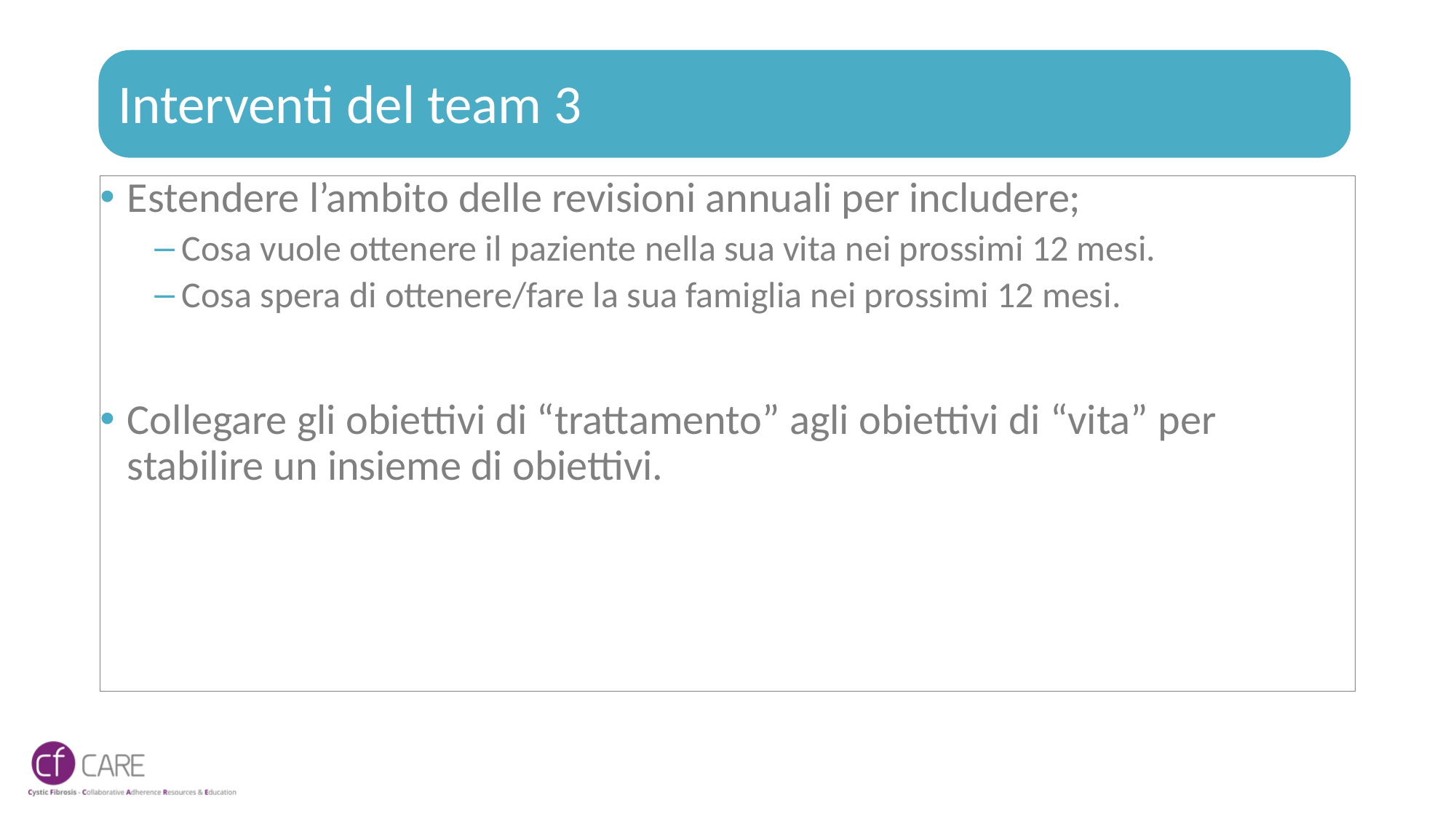

# Interventi del team 3
Estendere l’ambito delle revisioni annuali per includere;
Cosa vuole ottenere il paziente nella sua vita nei prossimi 12 mesi.
Cosa spera di ottenere/fare la sua famiglia nei prossimi 12 mesi.

Collegare gli obiettivi di “trattamento” agli obiettivi di “vita” per stabilire un insieme di obiettivi.